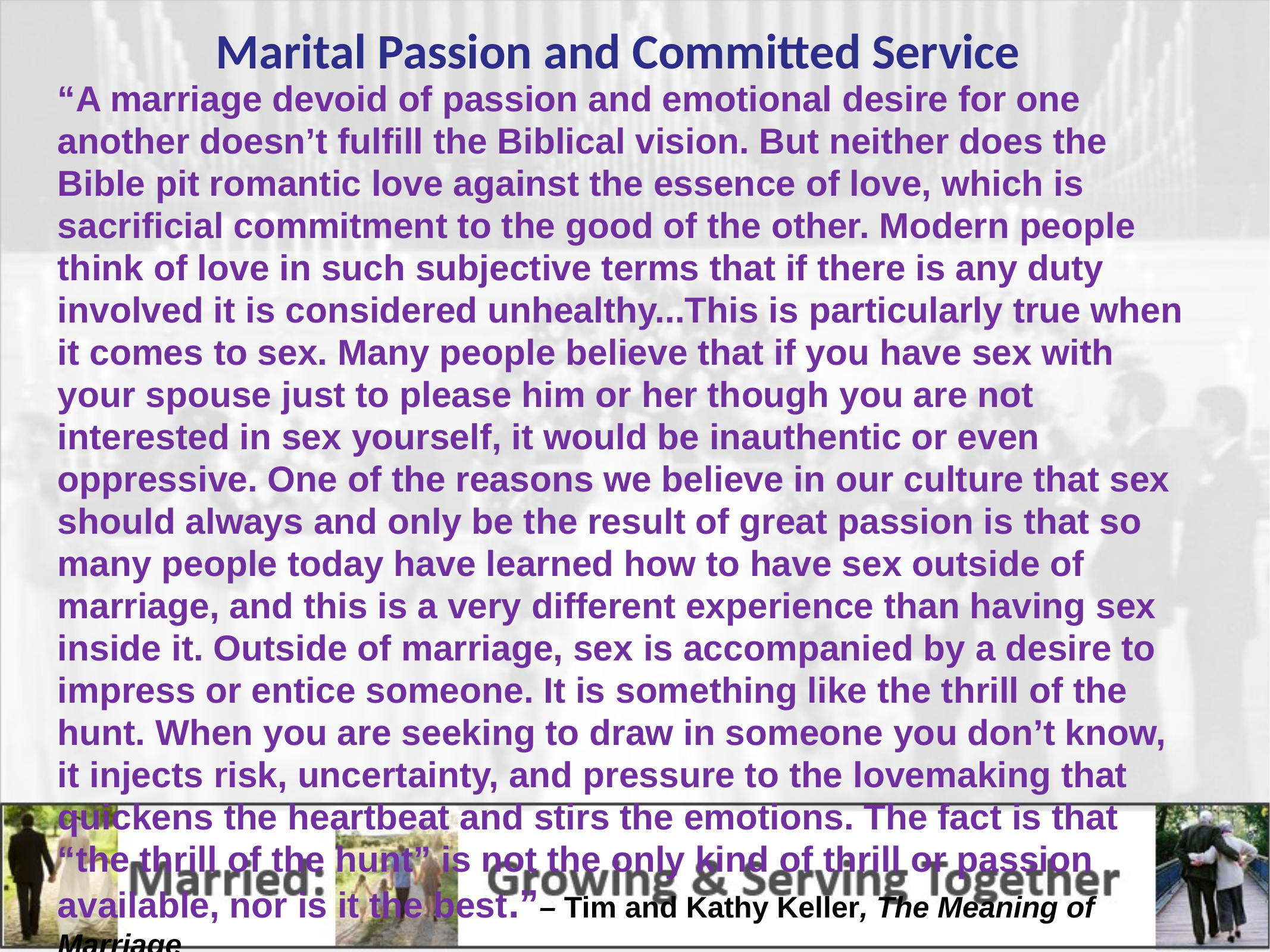

Marital Passion and Committed Service
“A marriage devoid of passion and emotional desire for one another doesn’t fulfill the Biblical vision. But neither does the Bible pit romantic love against the essence of love, which is sacrificial commitment to the good of the other. Modern people think of love in such subjective terms that if there is any duty involved it is considered unhealthy...This is particularly true when it comes to sex. Many people believe that if you have sex with your spouse just to please him or her though you are not interested in sex yourself, it would be inauthentic or even oppressive. One of the reasons we believe in our culture that sex should always and only be the result of great passion is that so many people today have learned how to have sex outside of marriage, and this is a very different experience than having sex inside it. Outside of marriage, sex is accompanied by a desire to impress or entice someone. It is something like the thrill of the hunt. When you are seeking to draw in someone you don’t know, it injects risk, uncertainty, and pressure to the lovemaking that quickens the heartbeat and stirs the emotions. The fact is that “the thrill of the hunt” is not the only kind of thrill or passion available, nor is it the best.”– Tim and Kathy Keller, The Meaning of Marriage